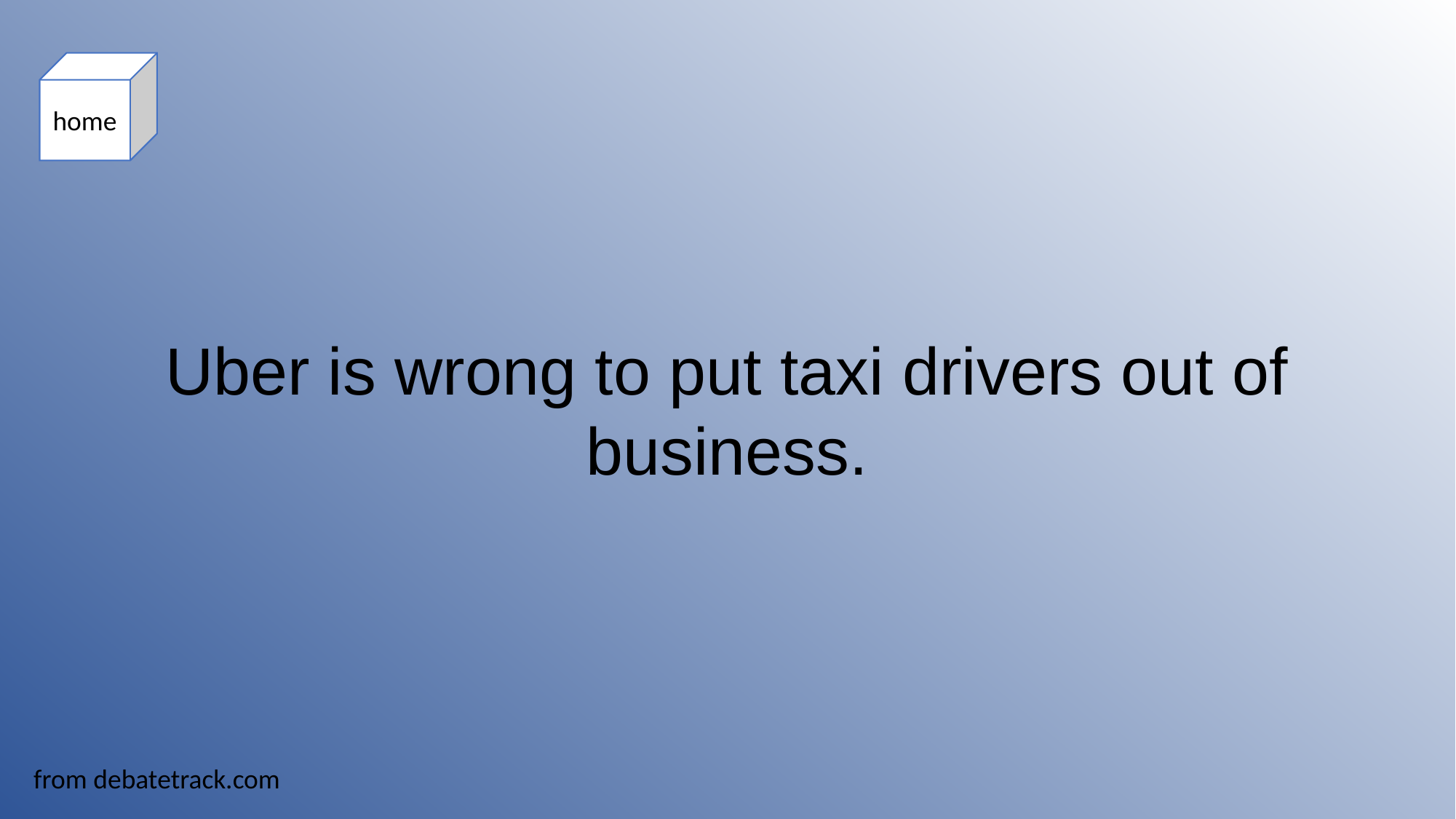

home
Uber is wrong to put taxi drivers out of business.
from debatetrack.com